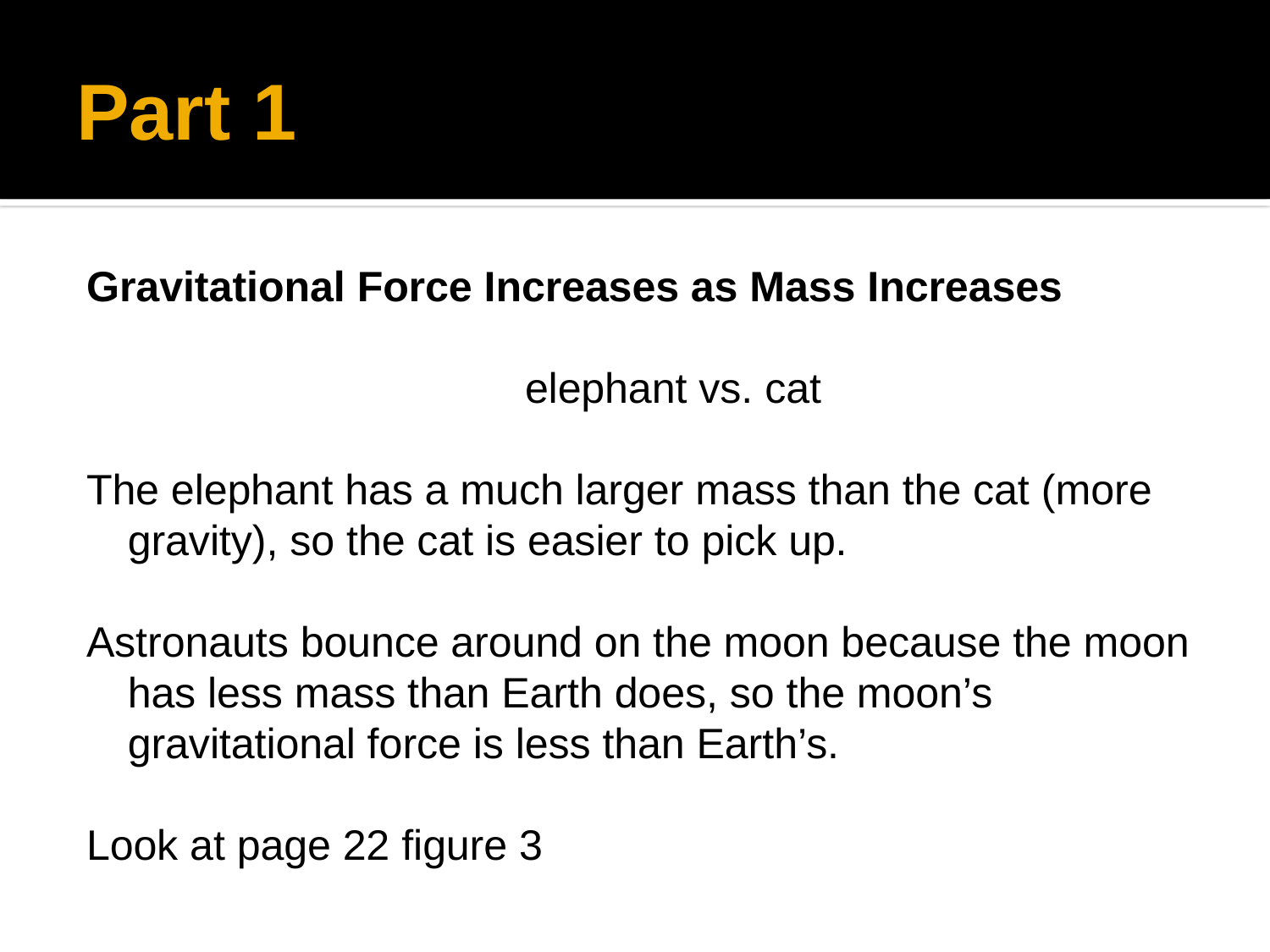

# Part 1
Gravitational Force Increases as Mass Increases

                                     elephant vs. cat

The elephant has a much larger mass than the cat (more gravity), so the cat is easier to pick up.

Astronauts bounce around on the moon because the moon has less mass than Earth does, so the moon’s gravitational force is less than Earth’s.

Look at page 22 figure 3